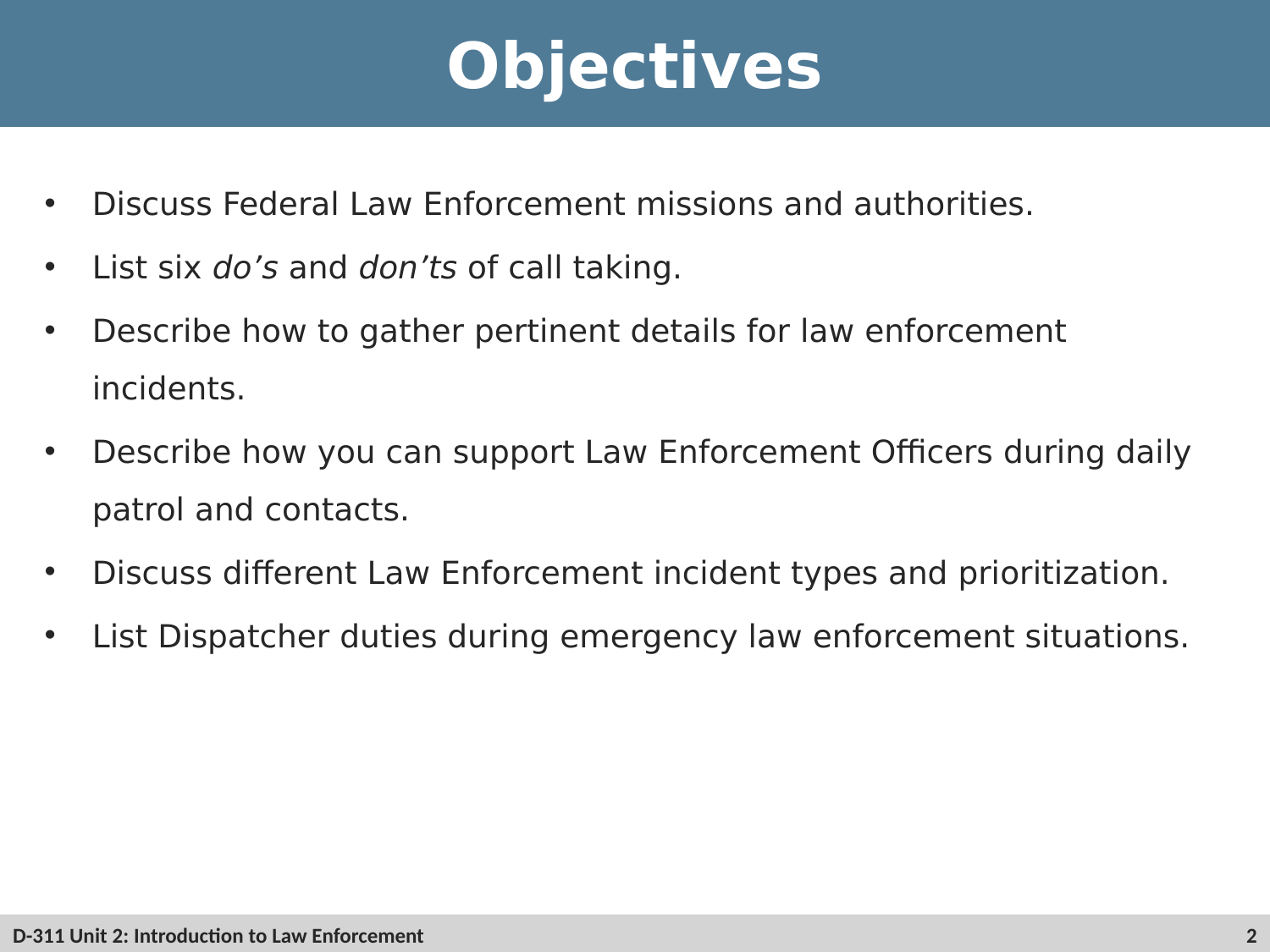

# Objectives
Discuss Federal Law Enforcement missions and authorities.
List six do’s and don’ts of call taking.
Describe how to gather pertinent details for law enforcement incidents.
Describe how you can support Law Enforcement Officers during daily patrol and contacts.
Discuss different Law Enforcement incident types and prioritization.
List Dispatcher duties during emergency law enforcement situations.